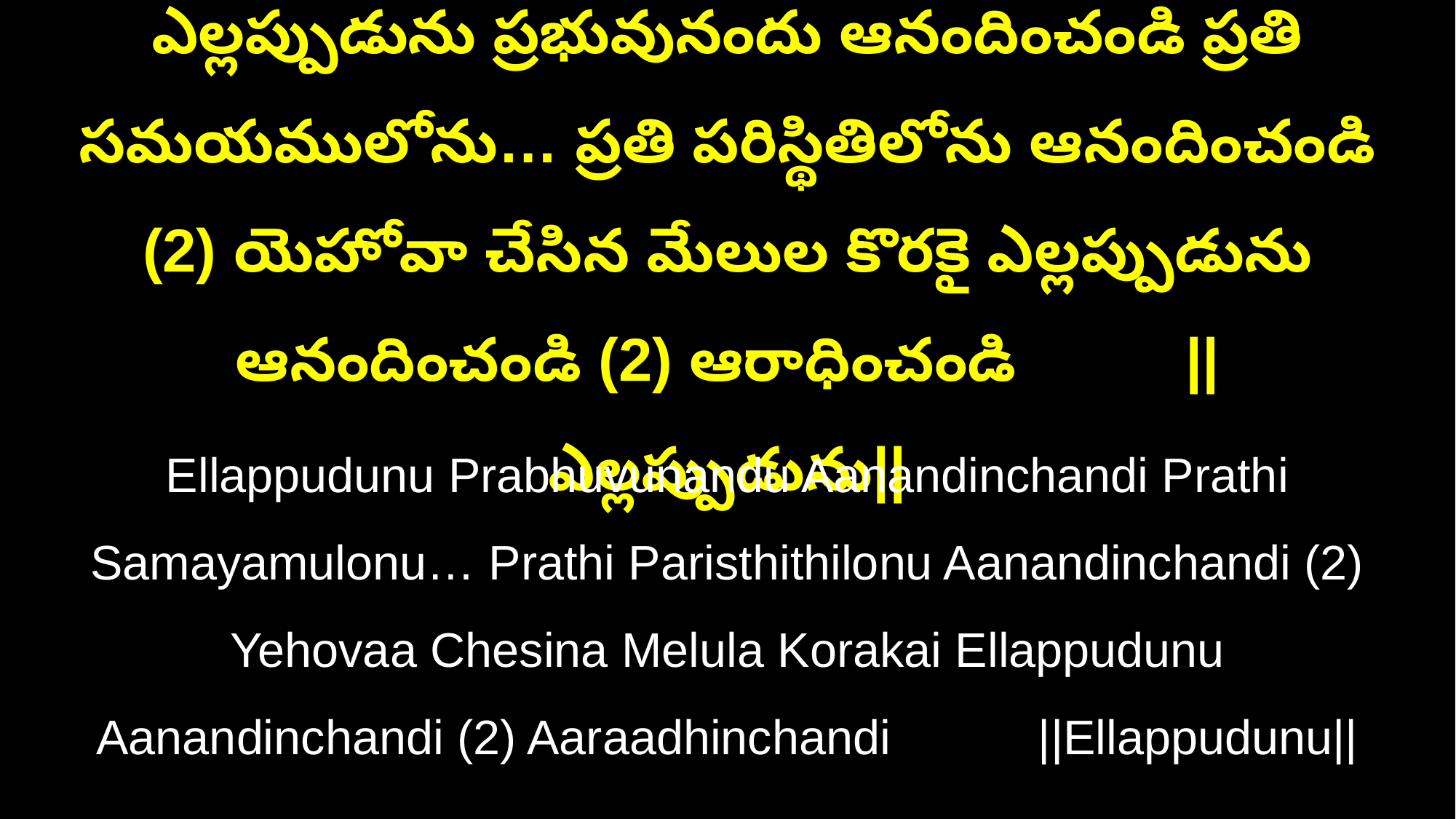

ఎల్లప్పుడును ప్రభువునందు ఆనందించండి ప్రతి సమయములోను… ప్రతి పరిస్థితిలోను ఆనందించండి (2) యెహోవా చేసిన మేలుల కొరకై ఎల్లప్పుడును ఆనందించండి (2) ఆరాధించండి          ||ఎల్లప్పుడును||
Ellappudunu Prabhuvunandu Aanandinchandi Prathi Samayamulonu… Prathi Paristhithilonu Aanandinchandi (2) Yehovaa Chesina Melula Korakai Ellappudunu Aanandinchandi (2) Aaraadhinchandi           ||Ellappudunu||